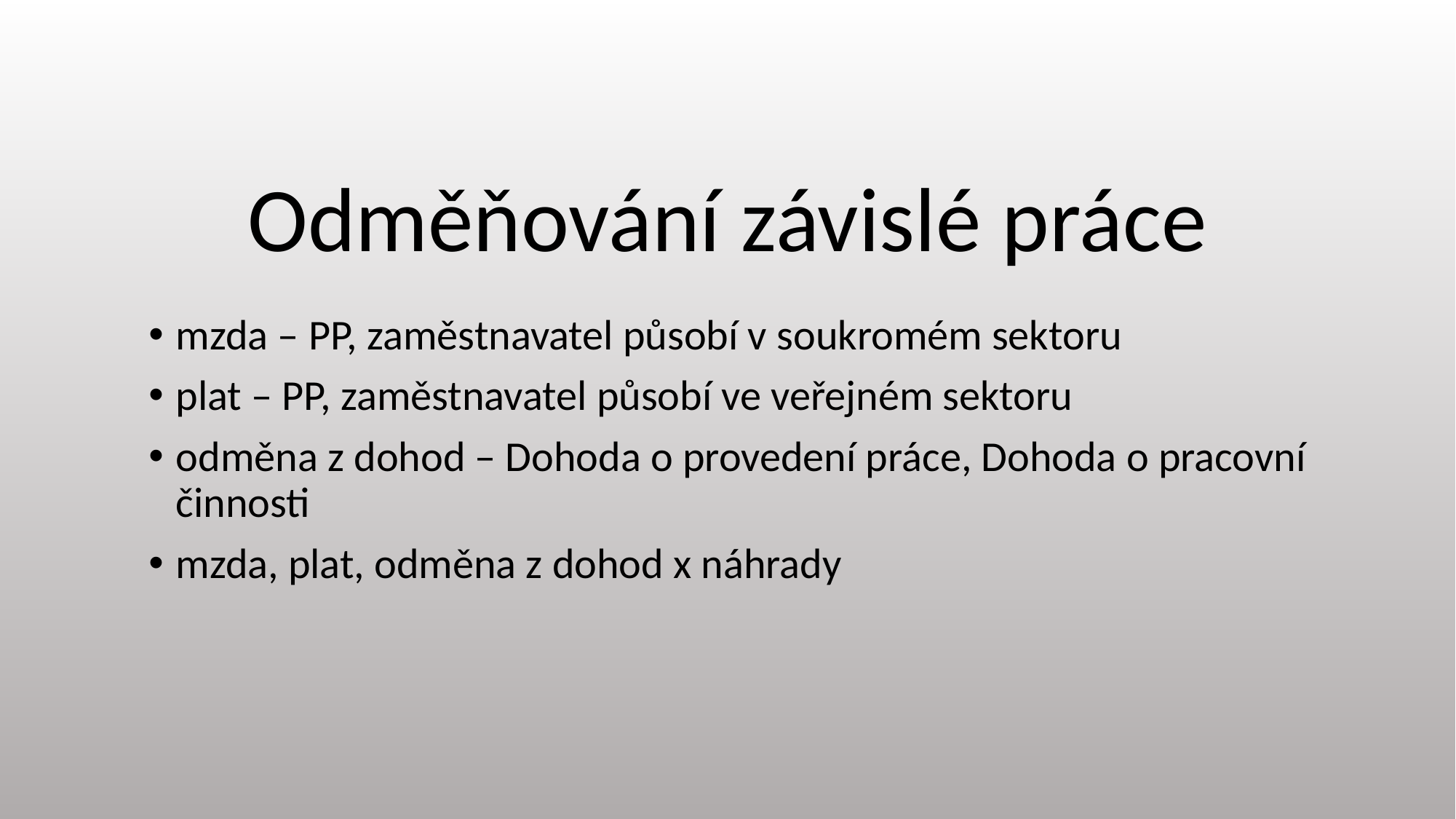

# Odměňování závislé práce
mzda – PP, zaměstnavatel působí v soukromém sektoru
plat – PP, zaměstnavatel působí ve veřejném sektoru
odměna z dohod – Dohoda o provedení práce, Dohoda o pracovní činnosti
mzda, plat, odměna z dohod x náhrady